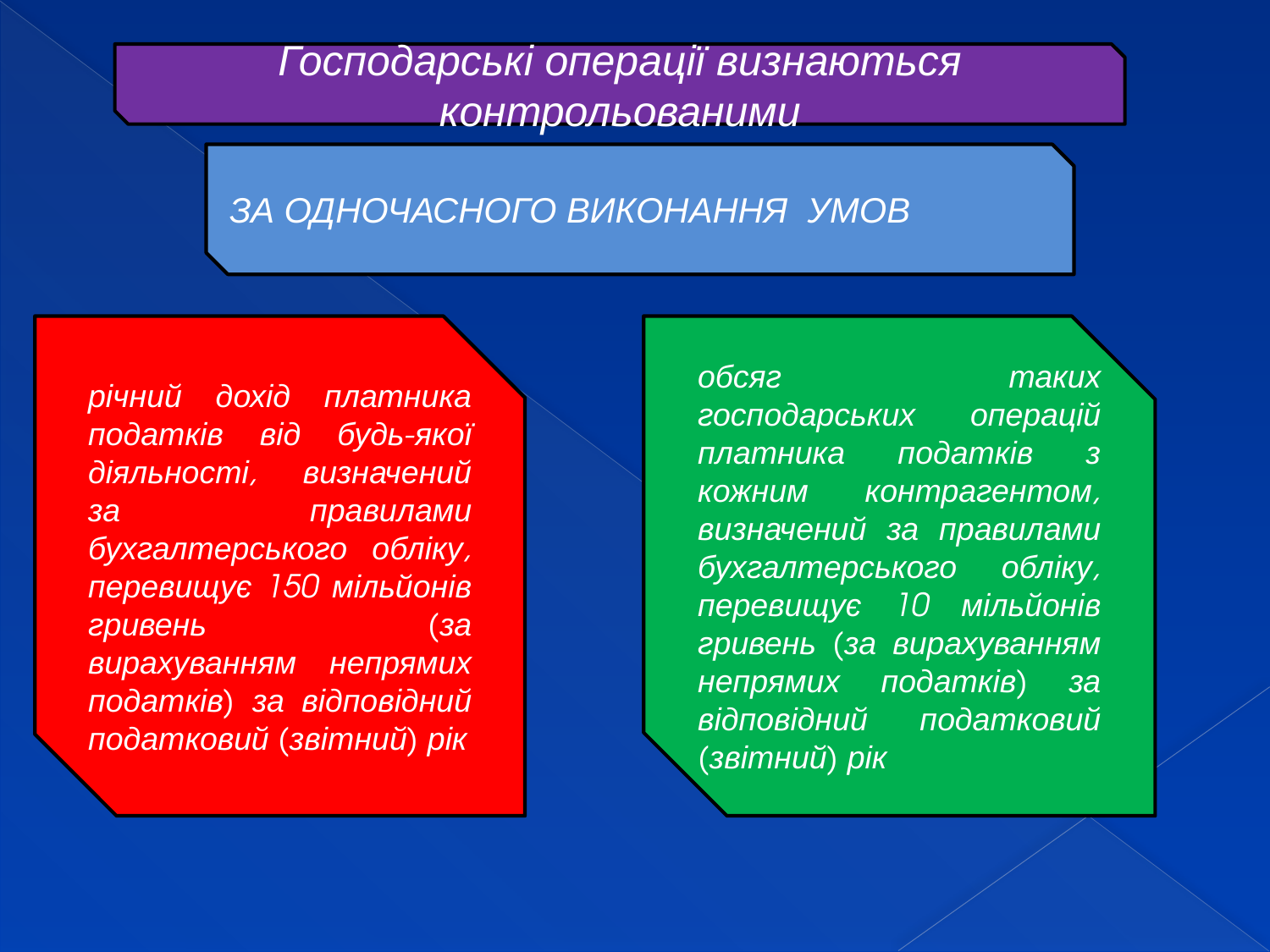

Господарські операції визнаються контрольованими
ЗА ОДНОЧАСНОГО ВИКОНАННЯ  УМОВ
річний дохід платника податків від будь-якої діяльності, визначений за правилами бухгалтерського обліку, перевищує 150 мільйонів гривень (за вирахуванням непрямих податків) за відповідний податковий (звітний) рік
обсяг таких господарських операцій платника податків з кожним контрагентом, визначений за правилами бухгалтерського обліку, перевищує 10 мільйонів гривень (за вирахуванням непрямих податків) за відповідний податковий (звітний) рік